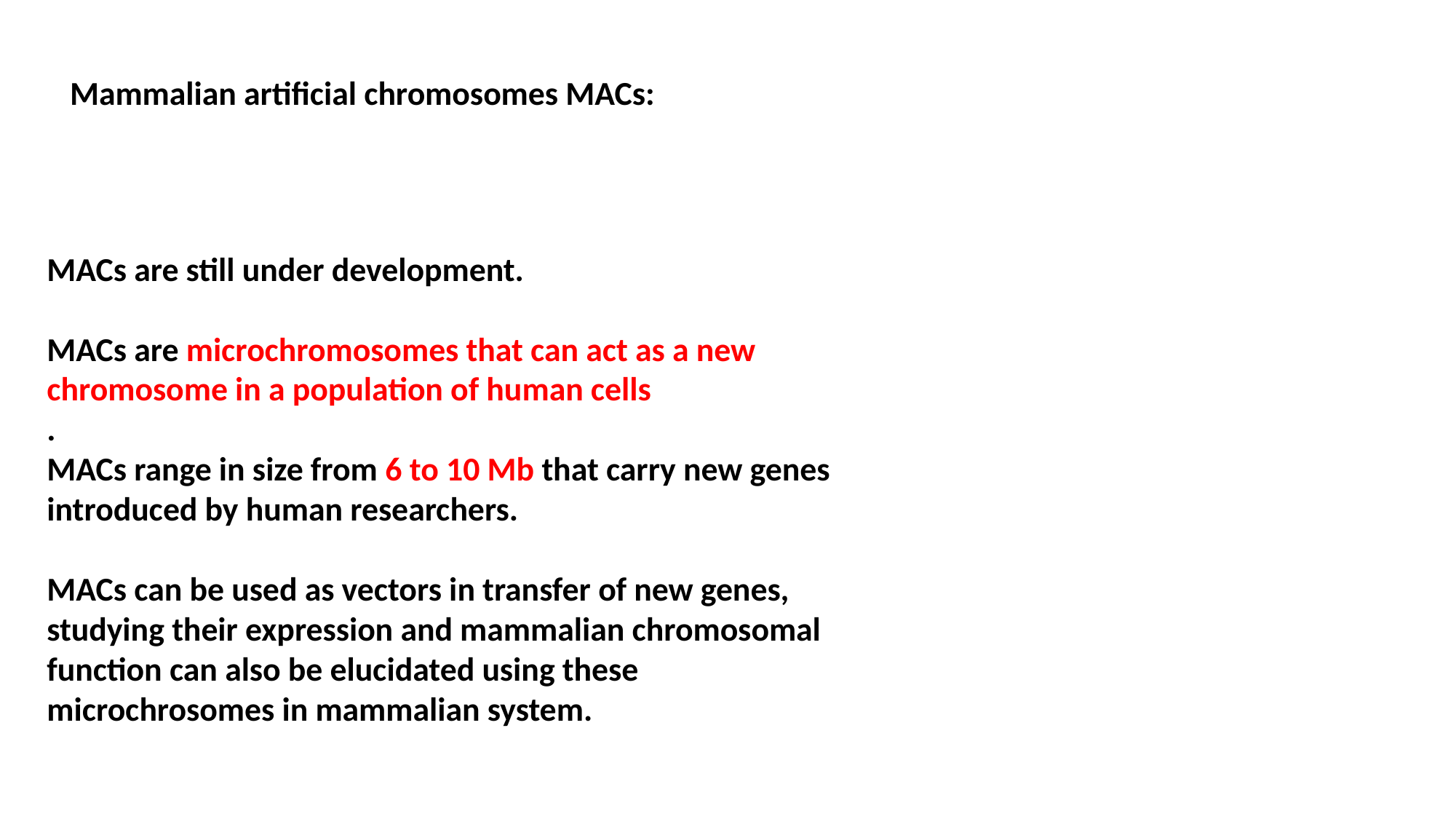

Mammalian artificial chromosomes MACs:
MACs are still under development.

MACs are microchromosomes that can act as a new chromosome in a population of human cells
.
MACs range in size from 6 to 10 Mb that carry new genes introduced by human researchers.

MACs can be used as vectors in transfer of new genes, studying their expression and mammalian chromosomal function can also be elucidated using these microchrosomes in mammalian system.